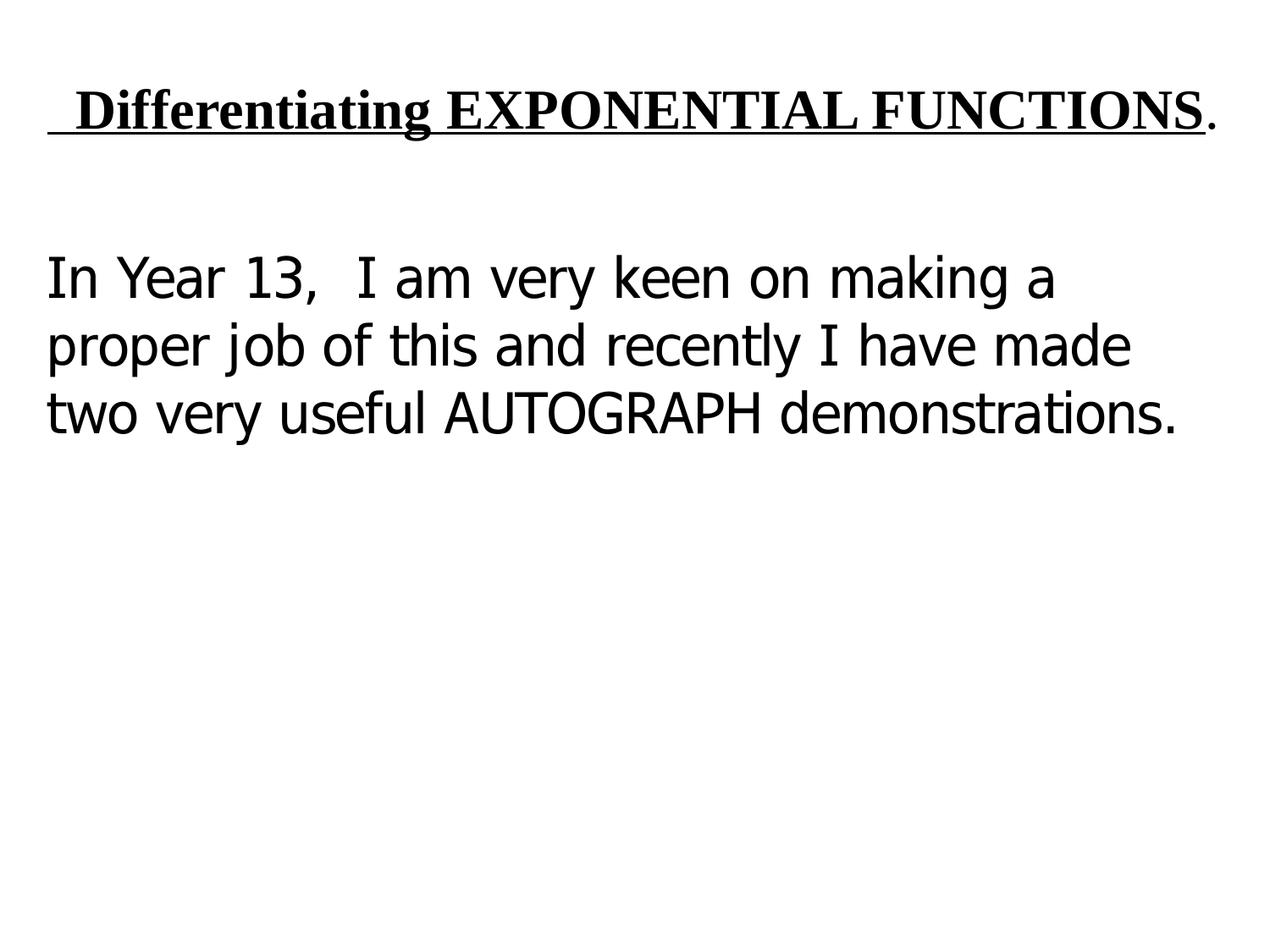

Differentiating EXPONENTIAL FUNCTIONS.
In Year 13,  I am very keen on making a proper job of this and recently I have made two very useful AUTOGRAPH demonstrations.